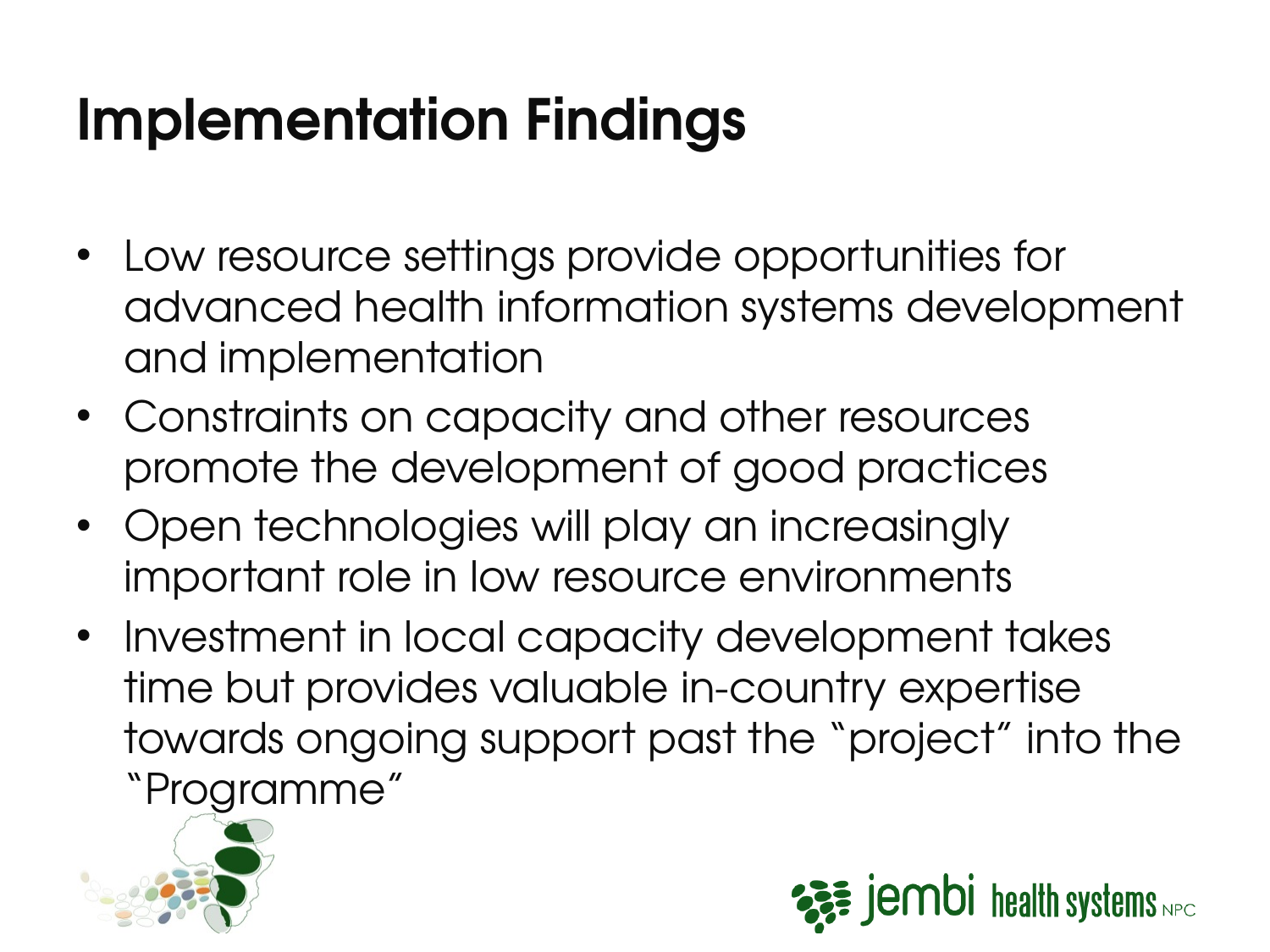

# Implementation Findings
Low resource settings provide opportunities for advanced health information systems development and implementation
Constraints on capacity and other resources promote the development of good practices
Open technologies will play an increasingly important role in low resource environments
Investment in local capacity development takes time but provides valuable in-country expertise towards ongoing support past the “project” into the “Programme”